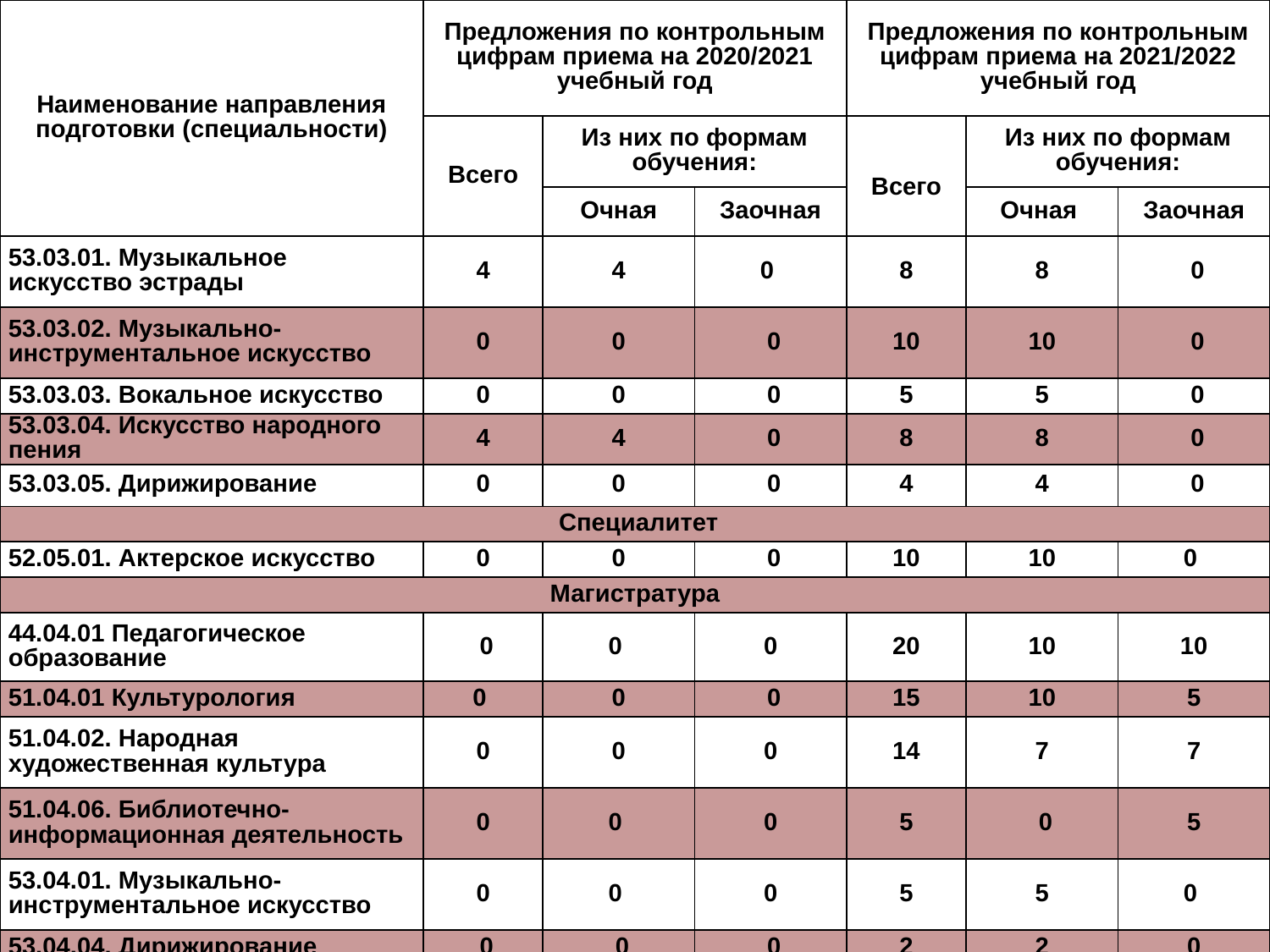

| Наименование направления подготовки (специальности) | Предложения по контрольным цифрам приема на 2020/2021 учебный год |  |  | Предложения по контрольным цифрам приема на 2021/2022 учебный год |  |  |
| --- | --- | --- | --- | --- | --- | --- |
|  | Всего | Из них по формам обучения: |  | Всего | Из них по формам обучения: |  |
|  |  | Очная | Заочная |  | Очная | Заочная |
| 53.03.01. Музыкальное искусство эстрады | 4 | 4 | 0 | 8 | 8 | 0 |
| 53.03.02. Музыкально-инструментальное искусство | 0 | 0 | 0 | 10 | 10 | 0 |
| 53.03.03. Вокальное искусство | 0 | 0 | 0 | 5 | 5 | 0 |
| 53.03.04. Искусство народного пения | 4 | 4 | 0 | 8 | 8 | 0 |
| 53.03.05. Дирижирование | 0 | 0 | 0 | 4 | 4 | 0 |
| Специалитет |  |  |  |  |  |  |
| 52.05.01. Актерское искусство | 0 | 0 | 0 | 10 | 10 | 0 |
| Магистратура |  |  |  |  |  |  |
| 44.04.01 Педагогическое образование | 0 | 0 | 0 | 20 | 10 | 10 |
| 51.04.01 Культурология | 0 | 0 | 0 | 15 | 10 | 5 |
| 51.04.02. Народная художественная культура | 0 | 0 | 0 | 14 | 7 | 7 |
| 51.04.06. Библиотечно-информационная деятельность | 0 | 0 | 0 | 5 | 0 | 5 |
| 53.04.01. Музыкально-инструментальное искусство | 0 | 0 | 0 | 5 | 5 | 0 |
| 53.04.04. Дирижирование | 0 | 0 | 0 | 2 | 2 | 0 |